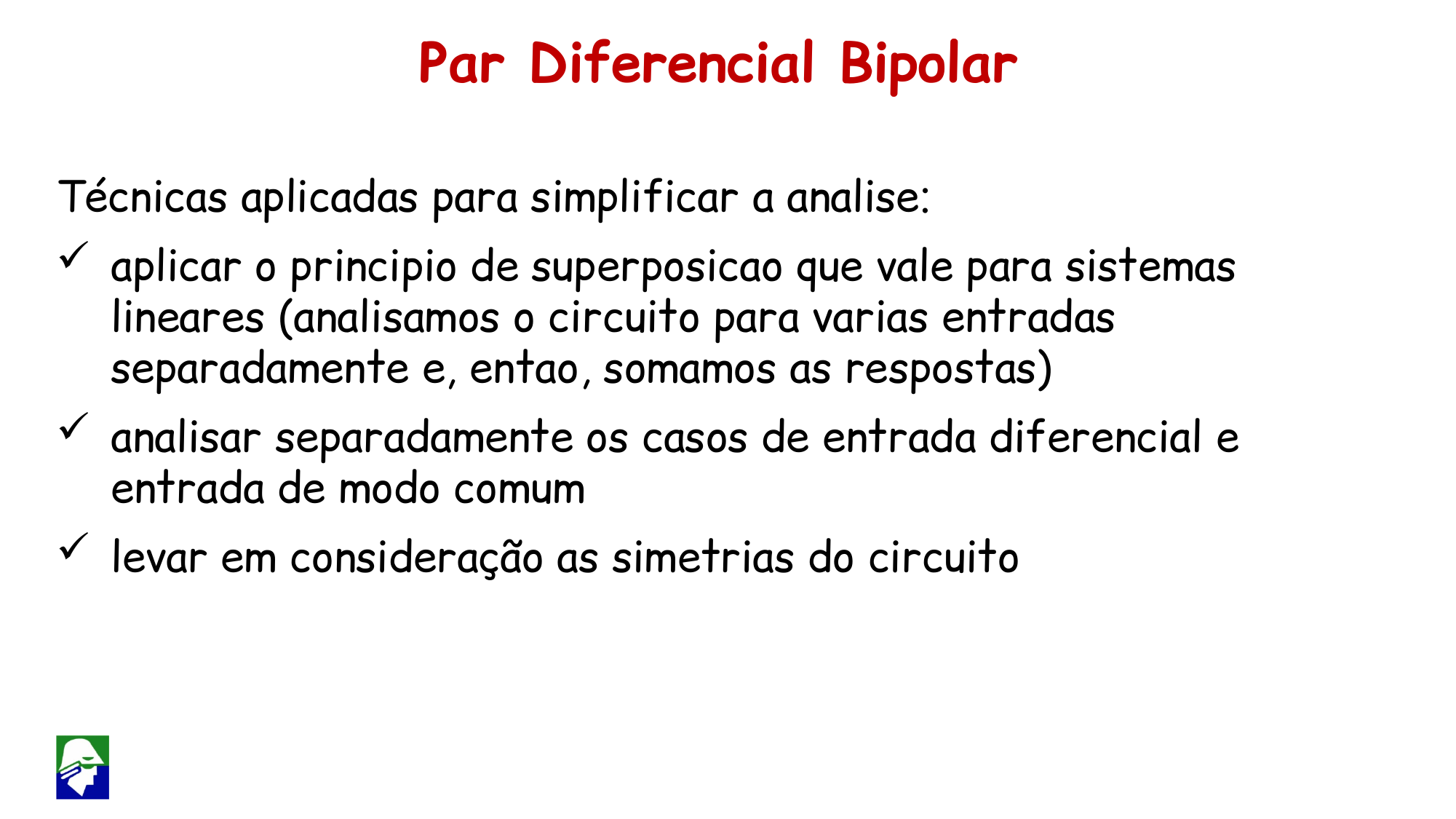

Par Diferencial Bipolar
Técnicas aplicadas para simplificar a analise:
aplicar o principio de superposicao que vale para sistemas lineares (analisamos o circuito para varias entradas separadamente e, entao, somamos as respostas)
analisar separadamente os casos de entrada diferencial e entrada de modo comum
levar em consideração as simetrias do circuito
485